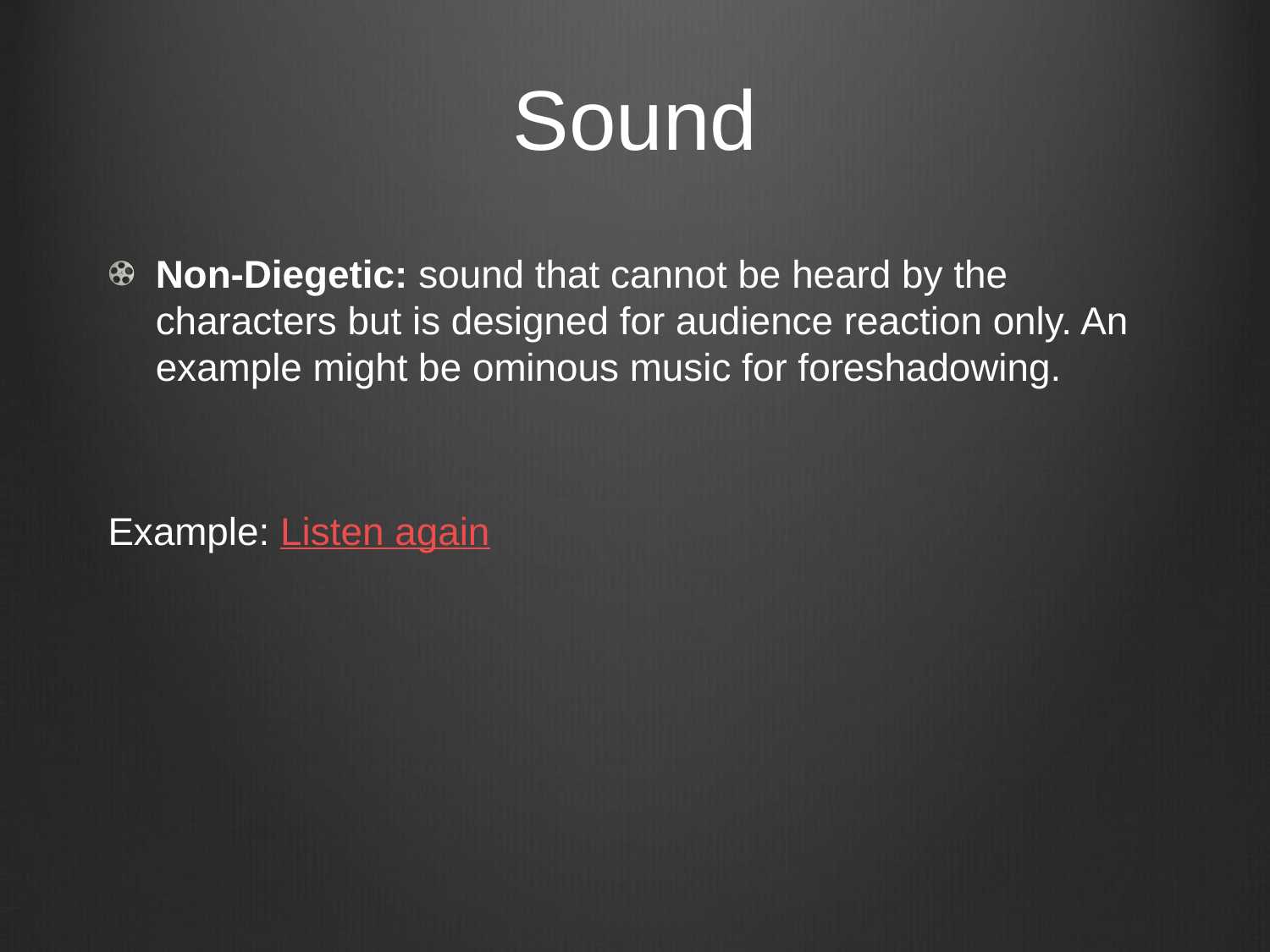

# Sound
Non-Diegetic: sound that cannot be heard by the characters but is designed for audience reaction only. An example might be ominous music for foreshadowing.

Example: Listen again